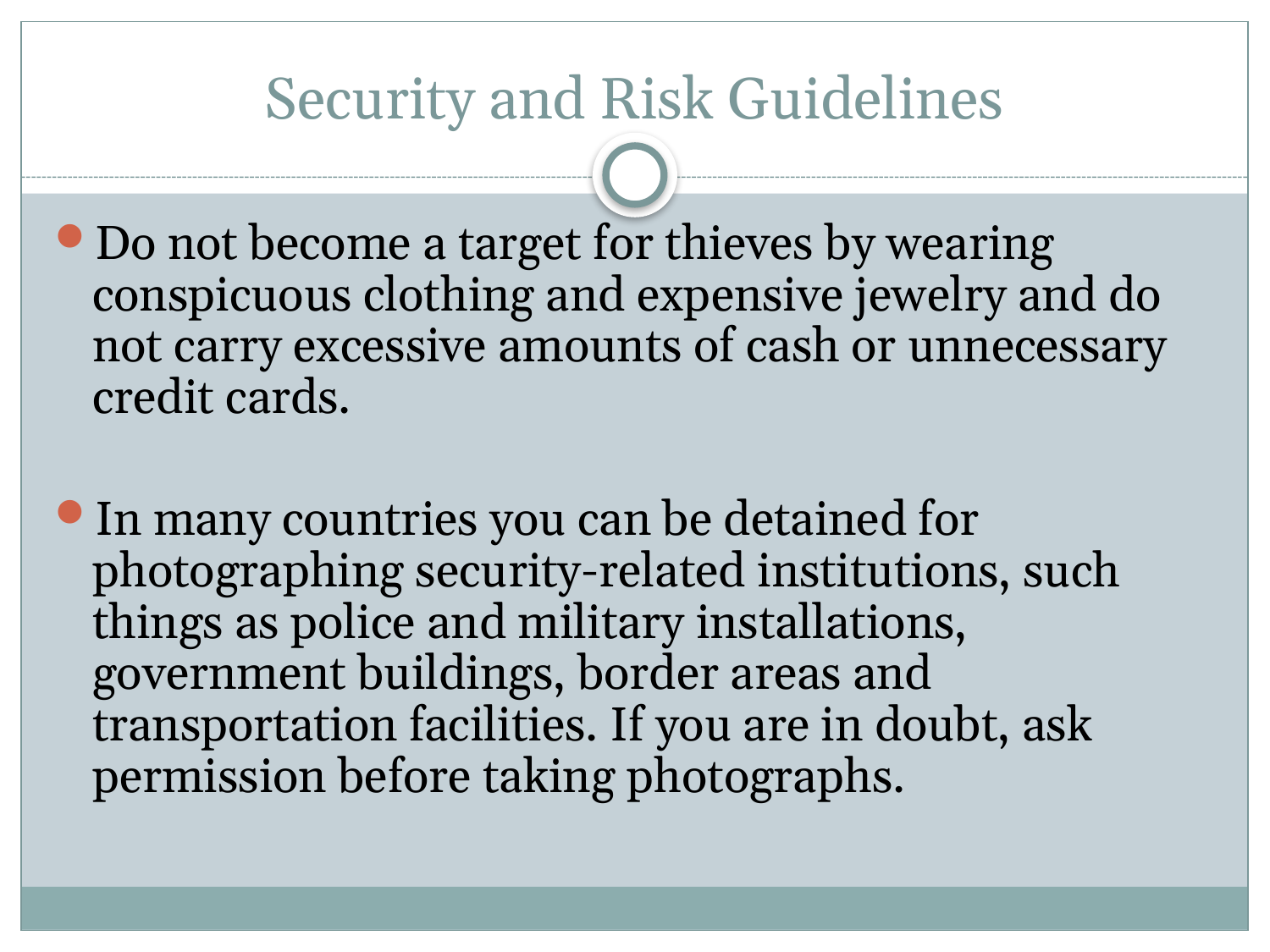

# Security and Risk Guidelines
Do not become a target for thieves by wearing conspicuous clothing and expensive jewelry and do not carry excessive amounts of cash or unnecessary credit cards.

In many countries you can be detained for photographing security-related institutions, such things as police and military installations, government buildings, border areas and transportation facilities. If you are in doubt, ask permission before taking photographs.